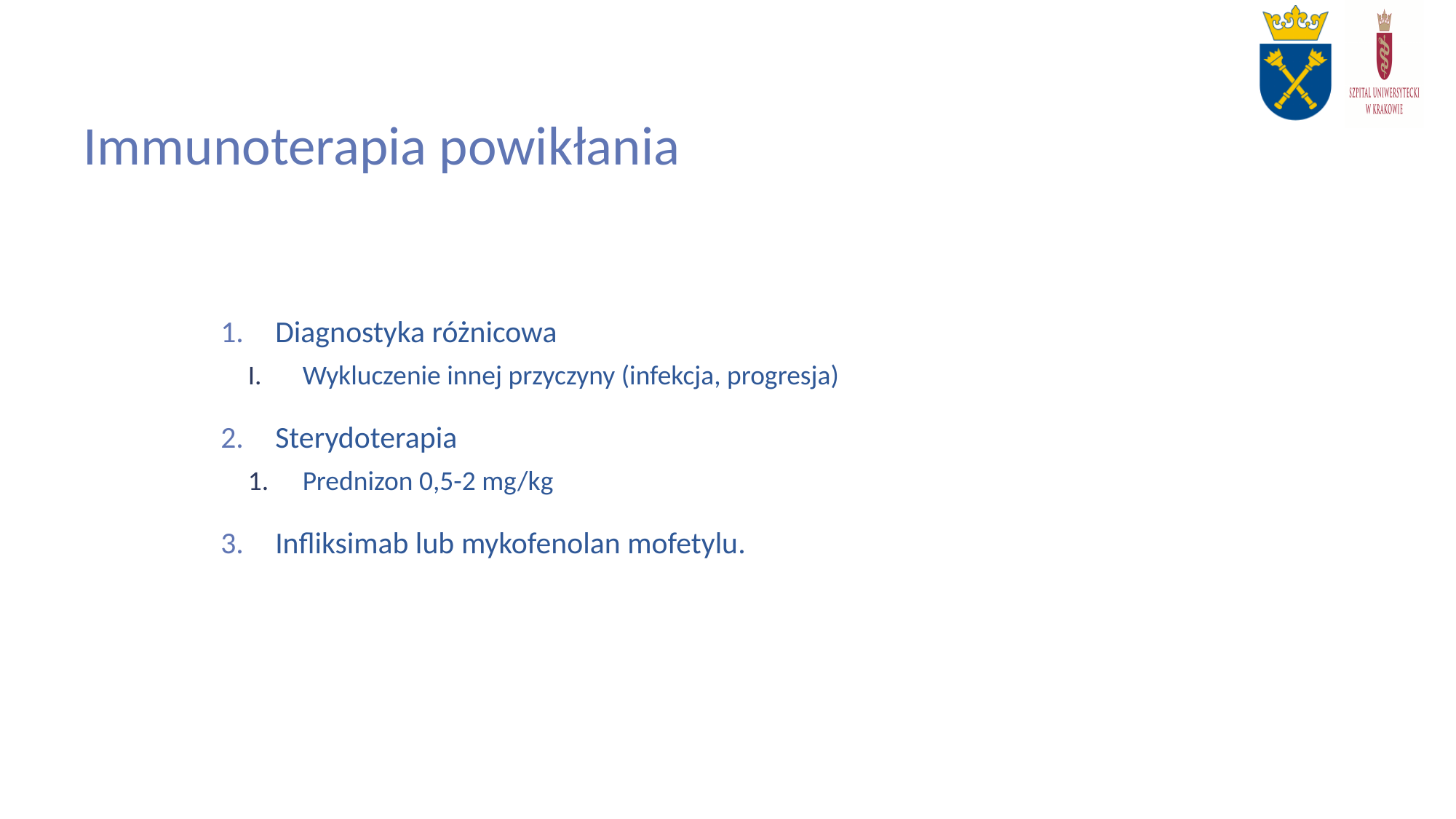

# Immunoterapia powikłania
Diagnostyka różnicowa
Wykluczenie innej przyczyny (infekcja, progresja)
Sterydoterapia
Prednizon 0,5-2 mg/kg
Infliksimab lub mykofenolan mofetylu.